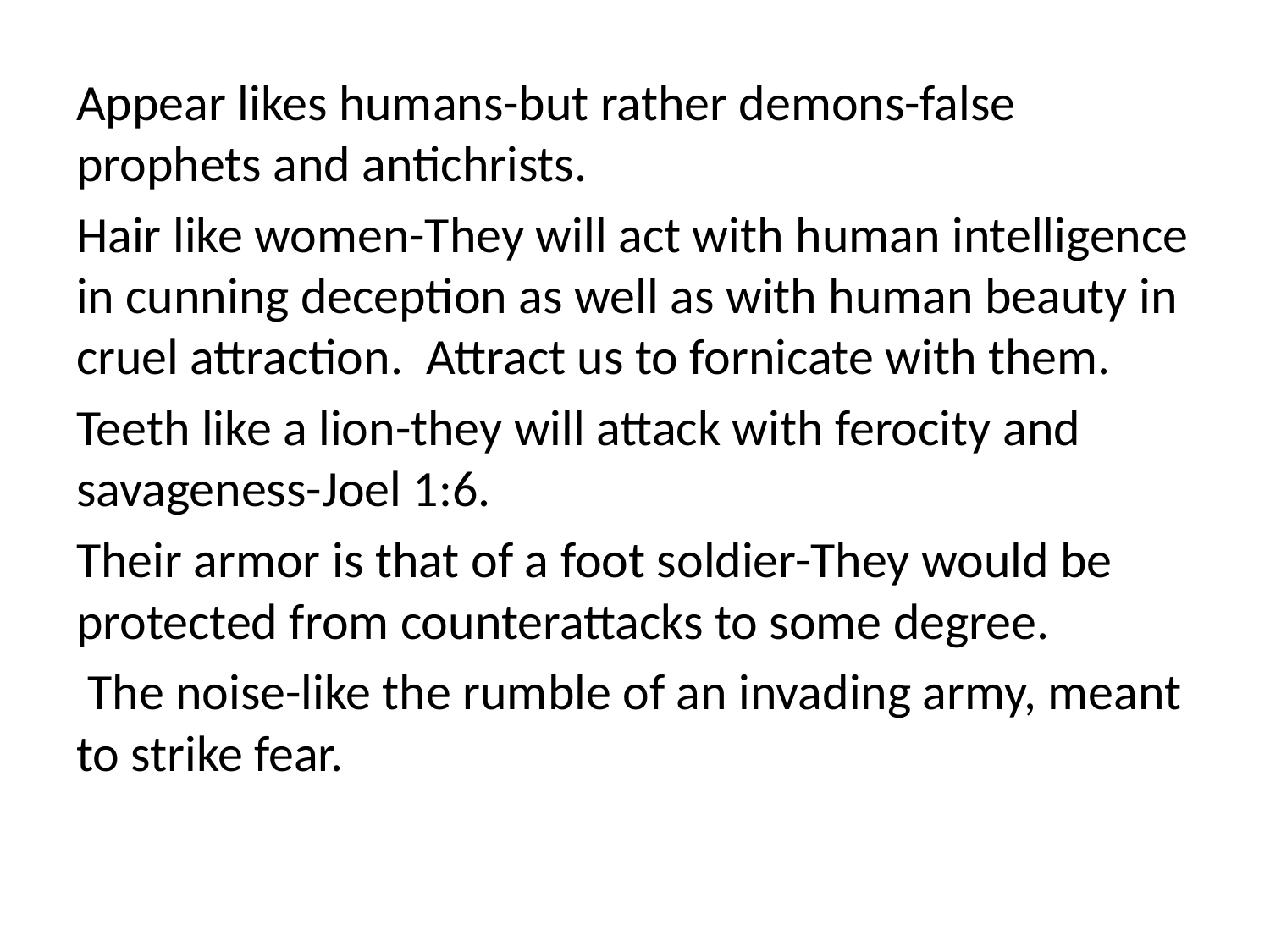

Appear likes humans-but rather demons-false prophets and antichrists.
Hair like women-They will act with human intelligence in cunning deception as well as with human beauty in cruel attraction.  Attract us to fornicate with them.
Teeth like a lion-they will attack with ferocity and savageness-Joel 1:6.
Their armor is that of a foot soldier-They would be protected from counterattacks to some degree.
 The noise-like the rumble of an invading army, meant to strike fear.